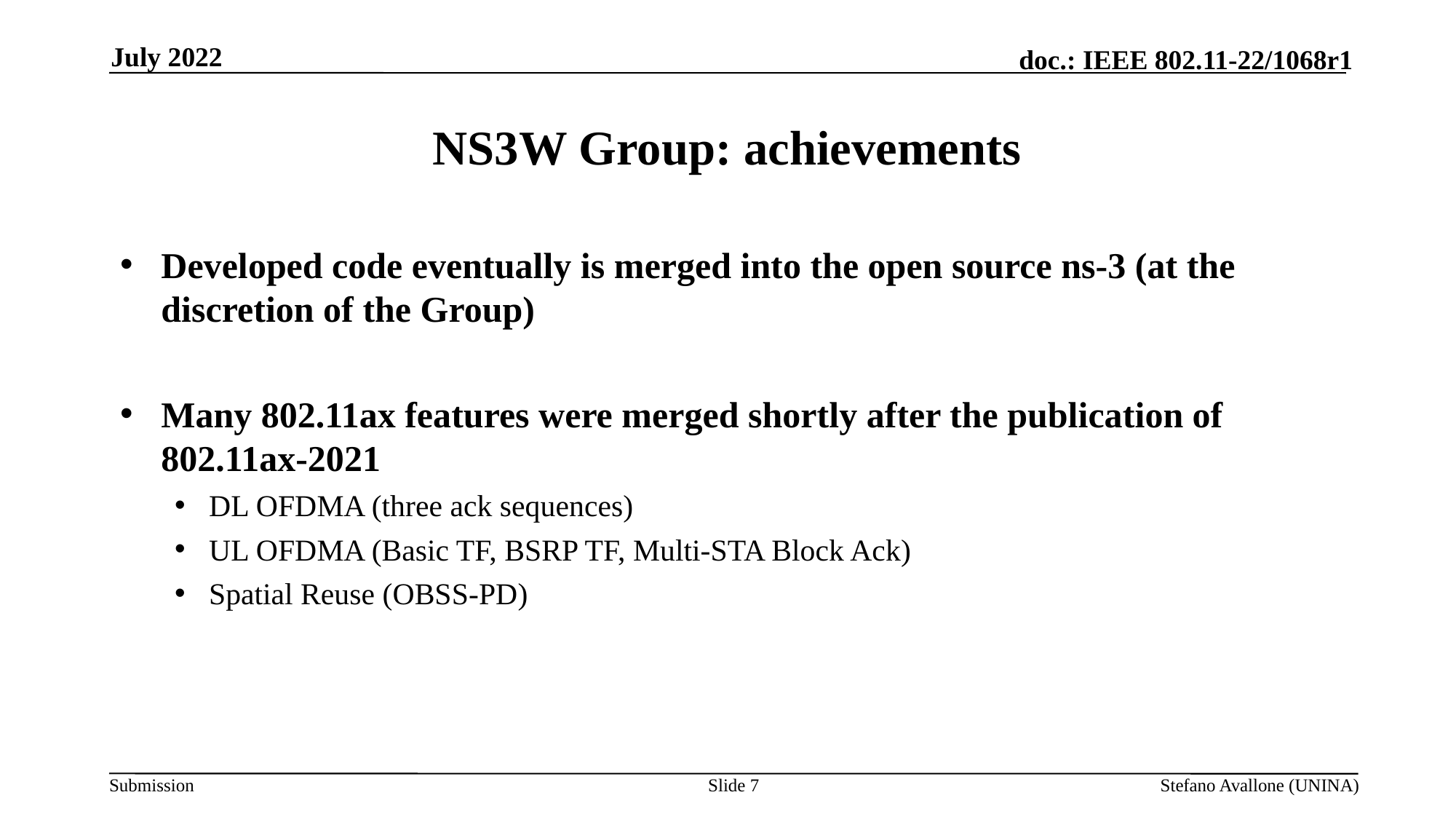

July 2022
# NS3W Group: achievements
Developed code eventually is merged into the open source ns-3 (at the discretion of the Group)

Many 802.11ax features were merged shortly after the publication of 802.11ax-2021
DL OFDMA (three ack sequences)
UL OFDMA (Basic TF, BSRP TF, Multi-STA Block Ack)
Spatial Reuse (OBSS-PD)
Slide 7
Stefano Avallone (UNINA)